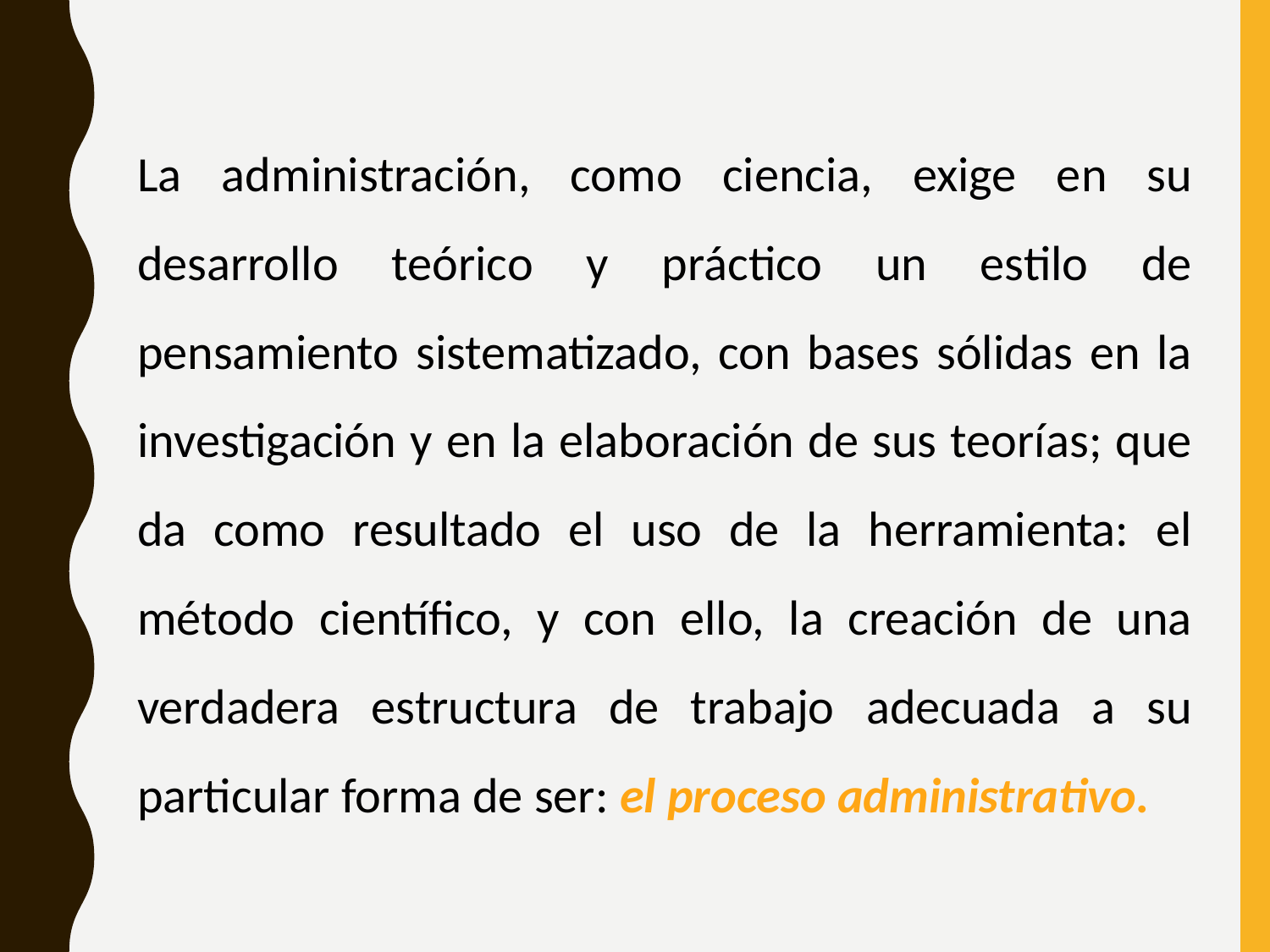

La administración, como ciencia, exige en su desarrollo teórico y práctico un estilo de pensamiento sistematizado, con bases sólidas en la investigación y en la elaboración de sus teorías; que da como resultado el uso de la herramienta: el método científico, y con ello, la creación de una verdadera estructura de trabajo adecuada a su particular forma de ser: el proceso administrativo.